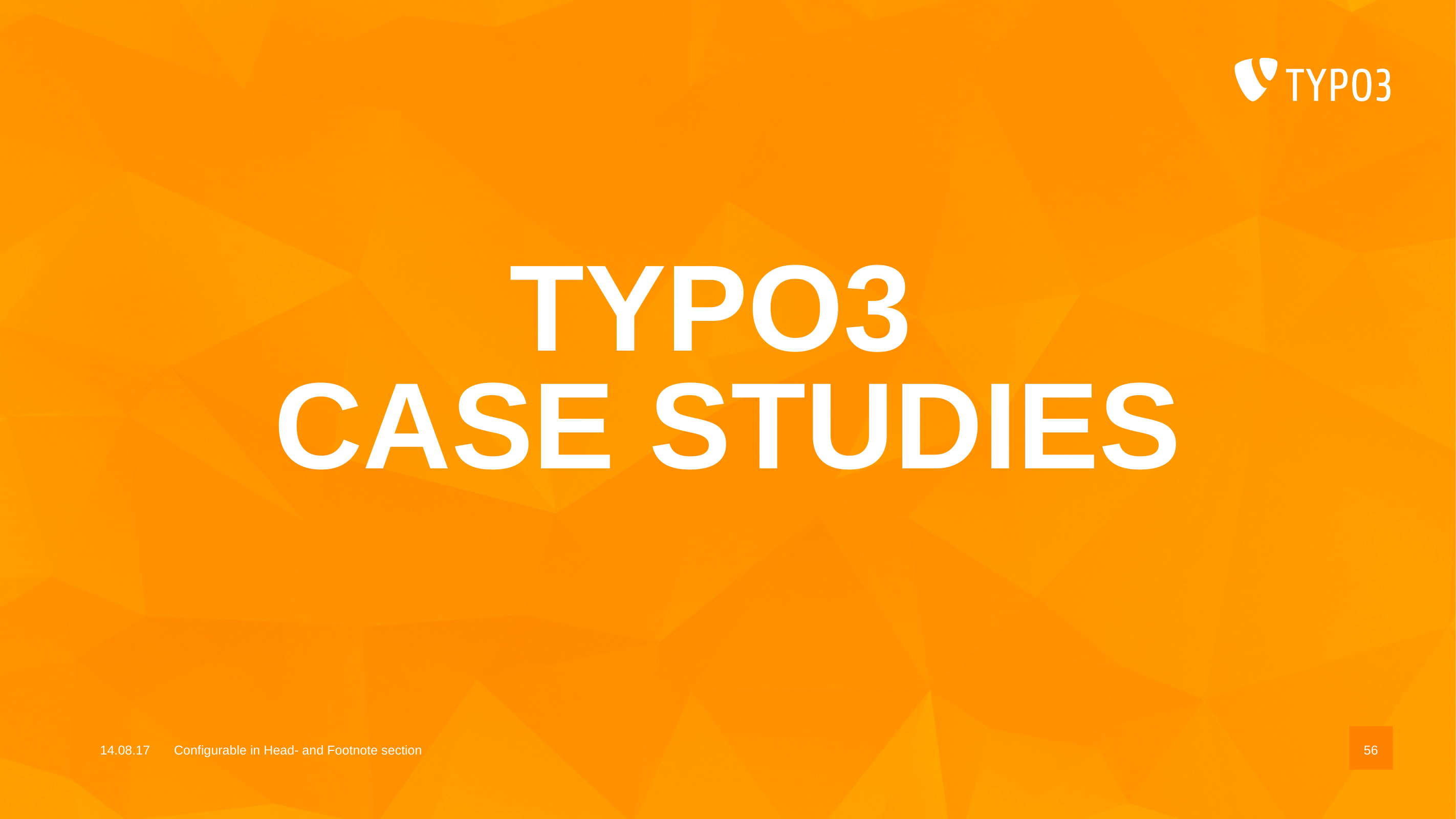

# TYPO3 Case Studies

14.08.17
Configurable in Head- and Footnote section
56